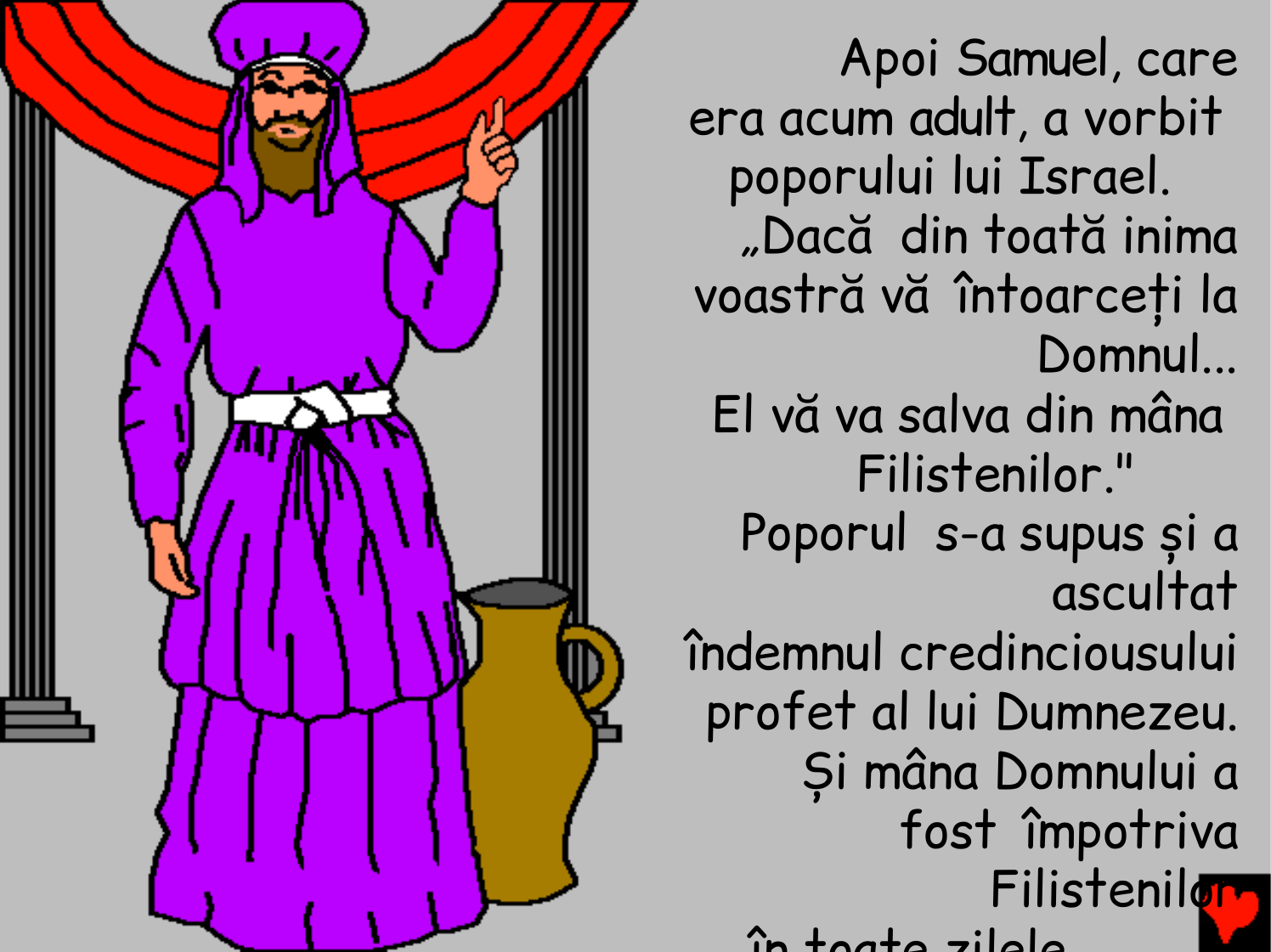

Apoi Samuel, care  era acum adult, a vorbit  poporului lui Israel.	„Dacă  din toată inima voastră vă  întoarceţi la Domnul...
El vă va salva din mâna  Filistenilor."	Poporul  s-a supus şi a ascultat
îndemnul credinciousului  profet al lui Dumnezeu.  Şi mâna Domnului a fost  împotriva Filistenilor
în toate zilele lui Samuel.